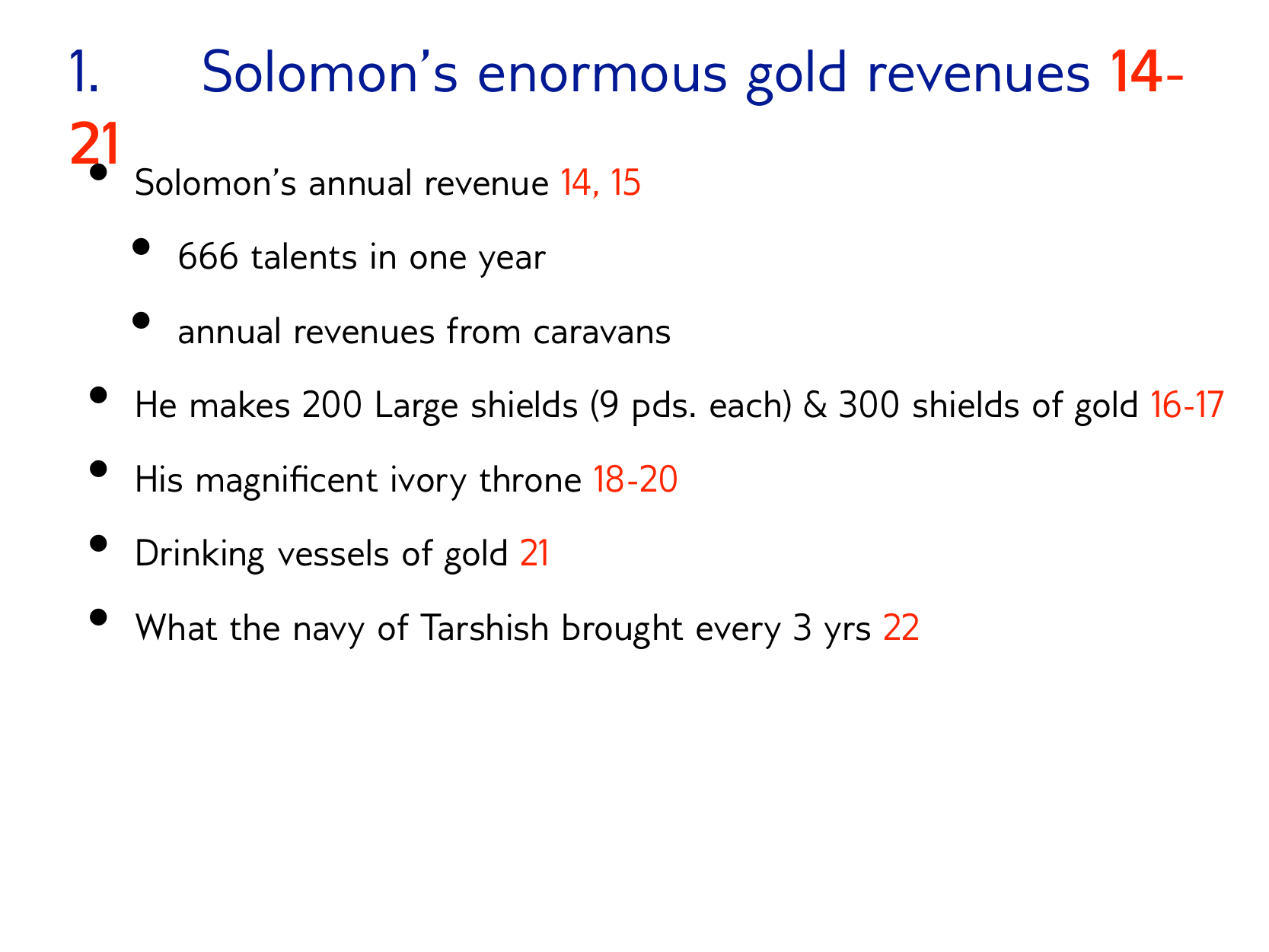

# 1.	 Solomon’s enormous gold revenues 14-21
Solomon’s annual revenue 14, 15
666 talents in one year
annual revenues from caravans
He makes 200 Large shields (9 pds. each) & 300 shields of gold 16-17
His magnificent ivory throne 18-20
Drinking vessels of gold 21
What the navy of Tarshish brought every 3 yrs 22